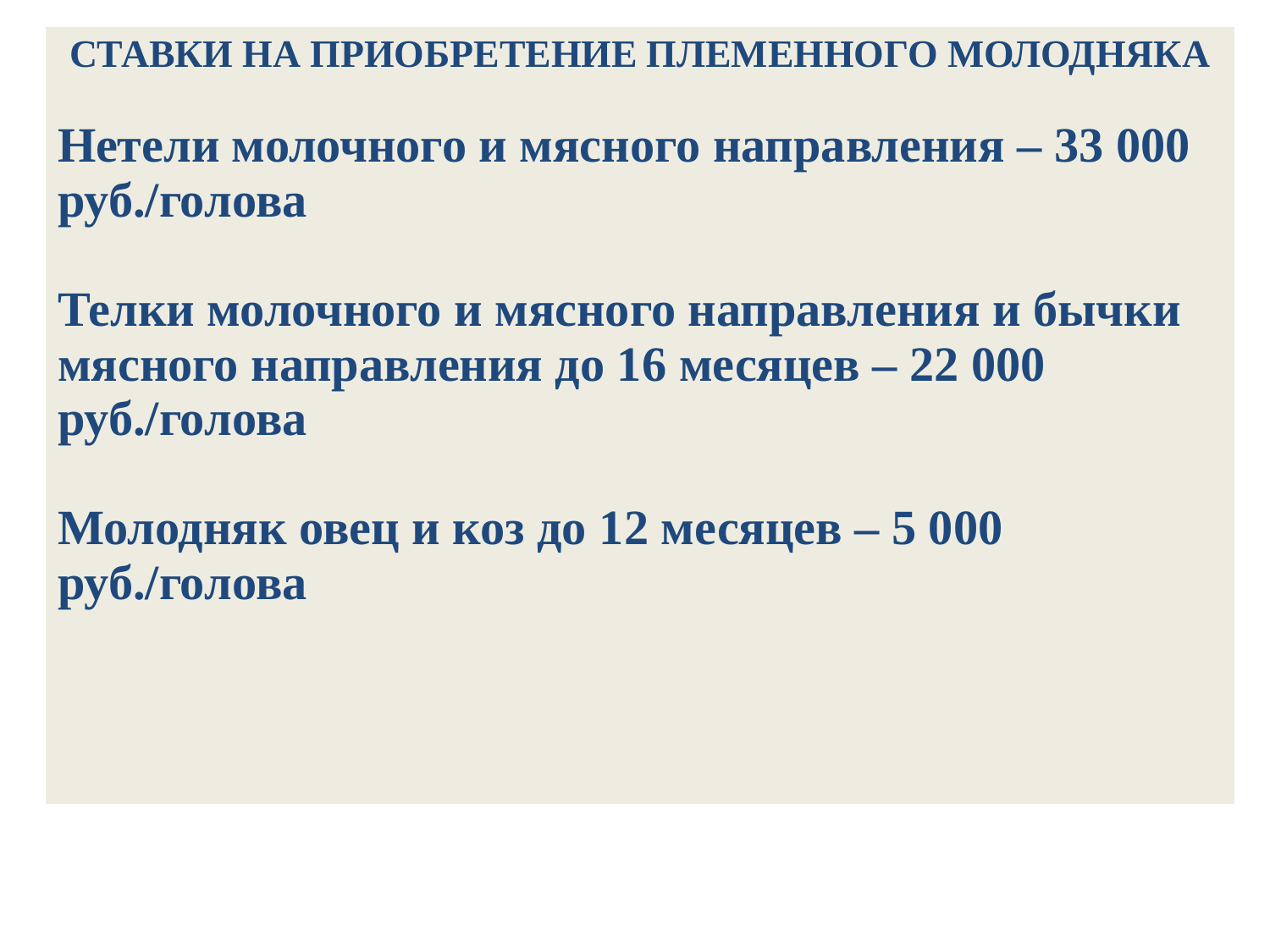

| СТАВКИ НА ПРИОБРЕТЕНИЕ ПЛЕМЕННОГО МОЛОДНЯКА Нетели молочного и мясного направления – 33 000 руб./голова Телки молочного и мясного направления и бычки мясного направления до 16 месяцев – 22 000 руб./голова Молодняк овец и коз до 12 месяцев – 5 000 руб./голова |
| --- |